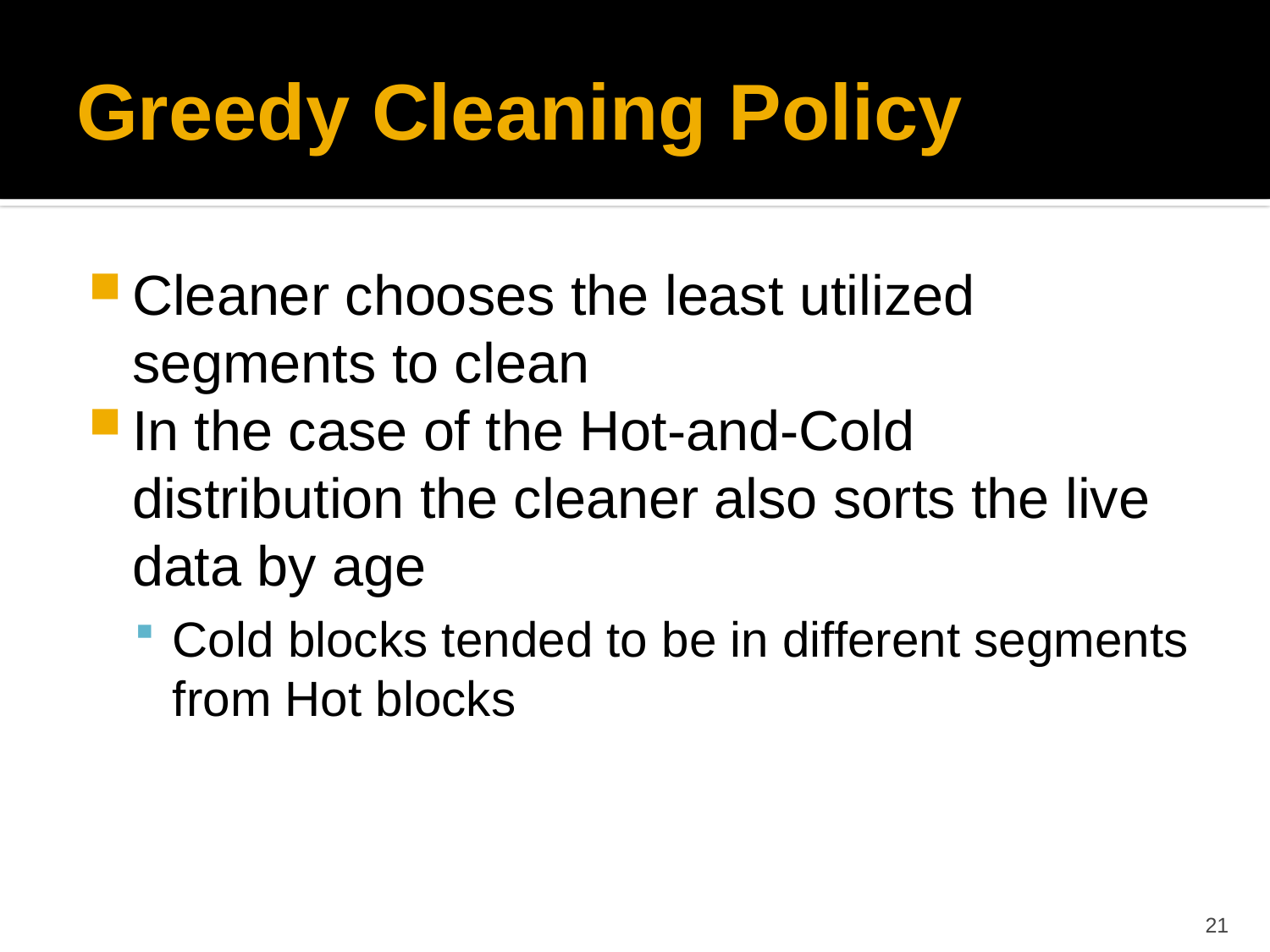

# Greedy Cleaning Policy
Cleaner chooses the least utilized segments to clean
In the case of the Hot-and-Cold distribution the cleaner also sorts the live data by age
Cold blocks tended to be in different segments from Hot blocks
21